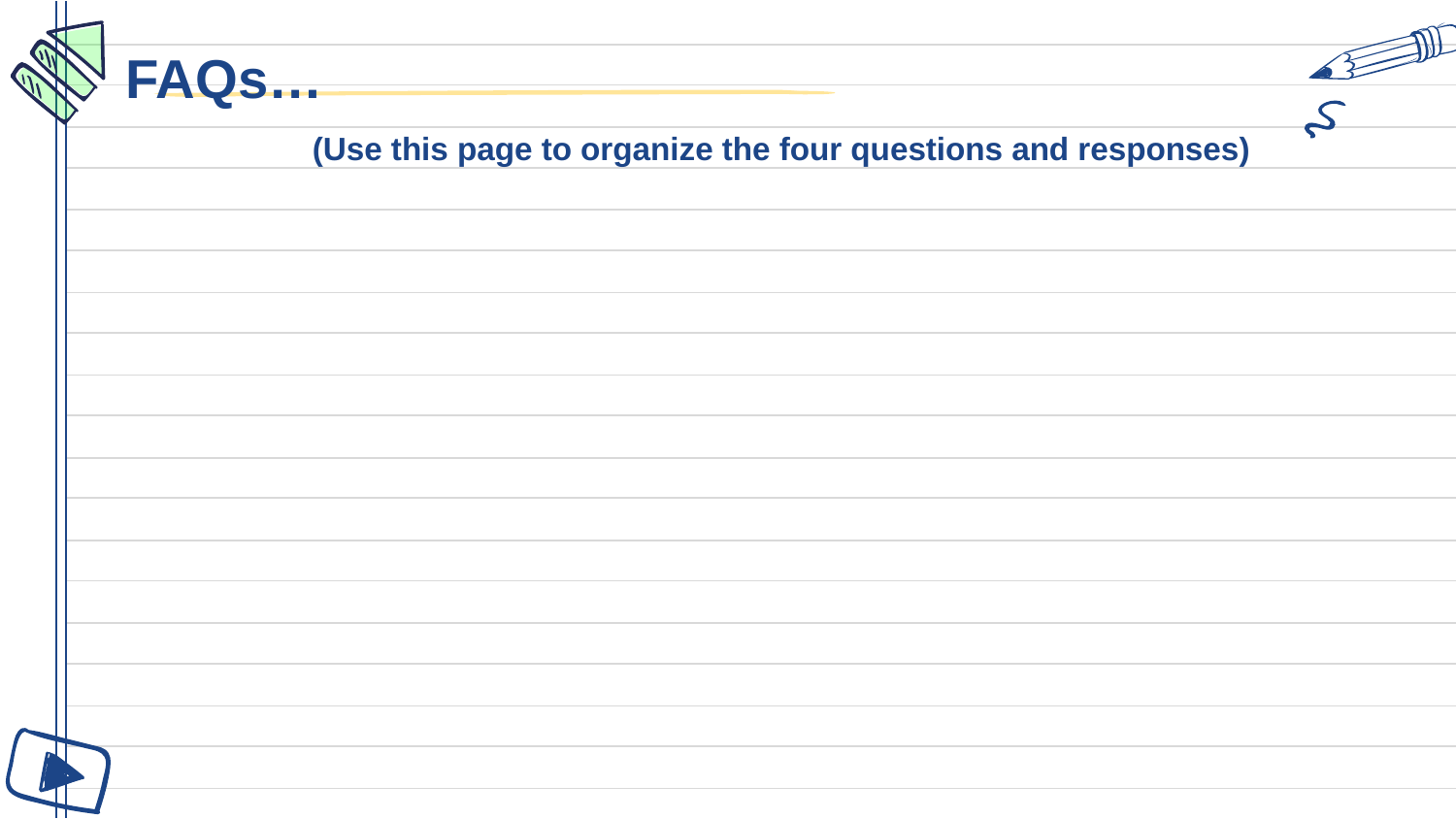

# FAQs…
(Use this page to organize the four questions and responses)